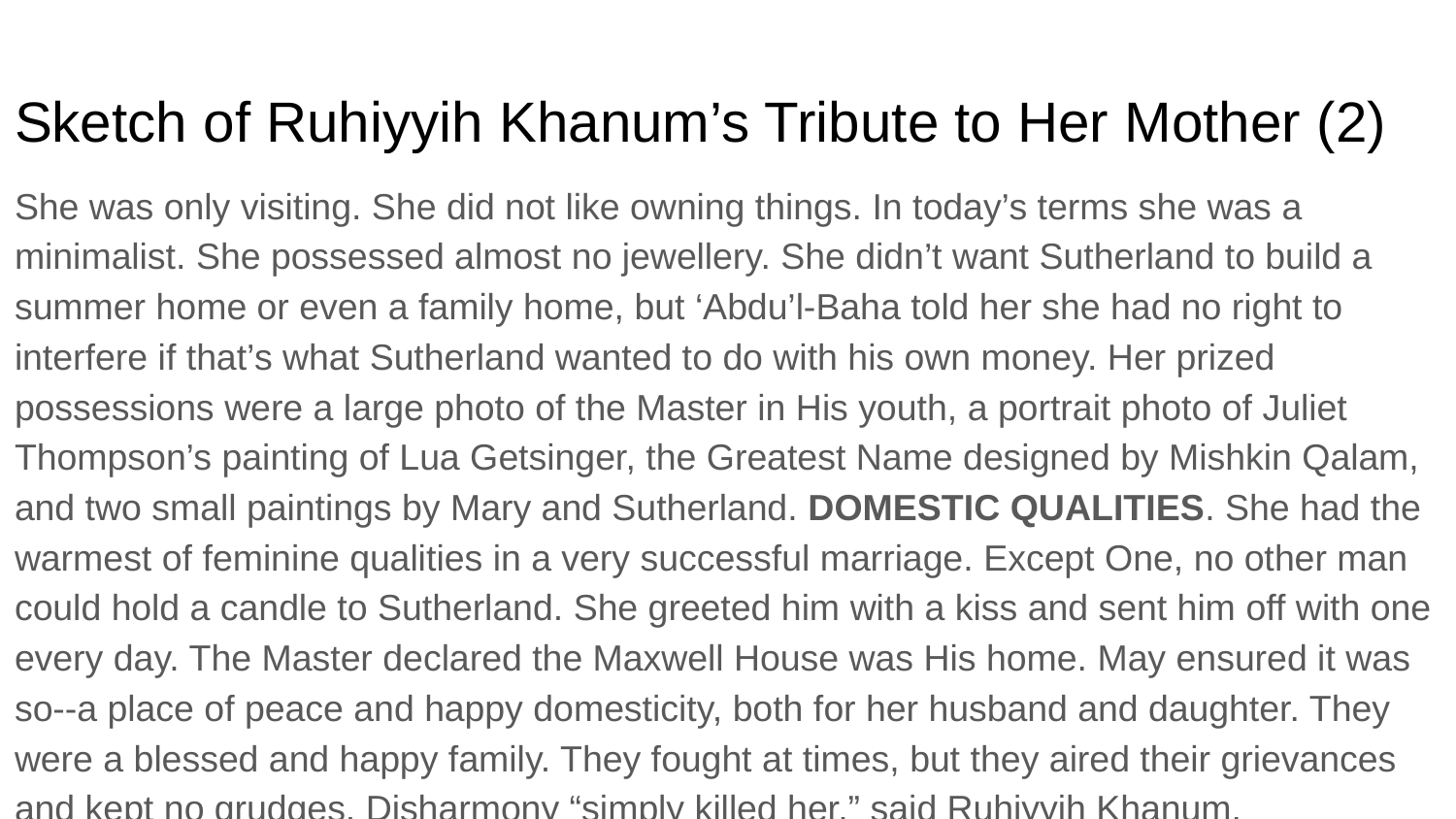

# Sketch of Ruhiyyih Khanum’s Tribute to Her Mother (2)
She was only visiting. She did not like owning things. In today’s terms she was a minimalist. She possessed almost no jewellery. She didn’t want Sutherland to build a summer home or even a family home, but ‘Abdu’l-Baha told her she had no right to interfere if that’s what Sutherland wanted to do with his own money. Her prized possessions were a large photo of the Master in His youth, a portrait photo of Juliet Thompson’s painting of Lua Getsinger, the Greatest Name designed by Mishkin Qalam, and two small paintings by Mary and Sutherland. DOMESTIC QUALITIES. She had the warmest of feminine qualities in a very successful marriage. Except One, no other man could hold a candle to Sutherland. She greeted him with a kiss and sent him off with one every day. The Master declared the Maxwell House was His home. May ensured it was so--a place of peace and happy domesticity, both for her husband and daughter. They were a blessed and happy family. They fought at times, but they aired their grievances and kept no grudges. Disharmony “simply killed her,” said Ruhiyyih Khanum.